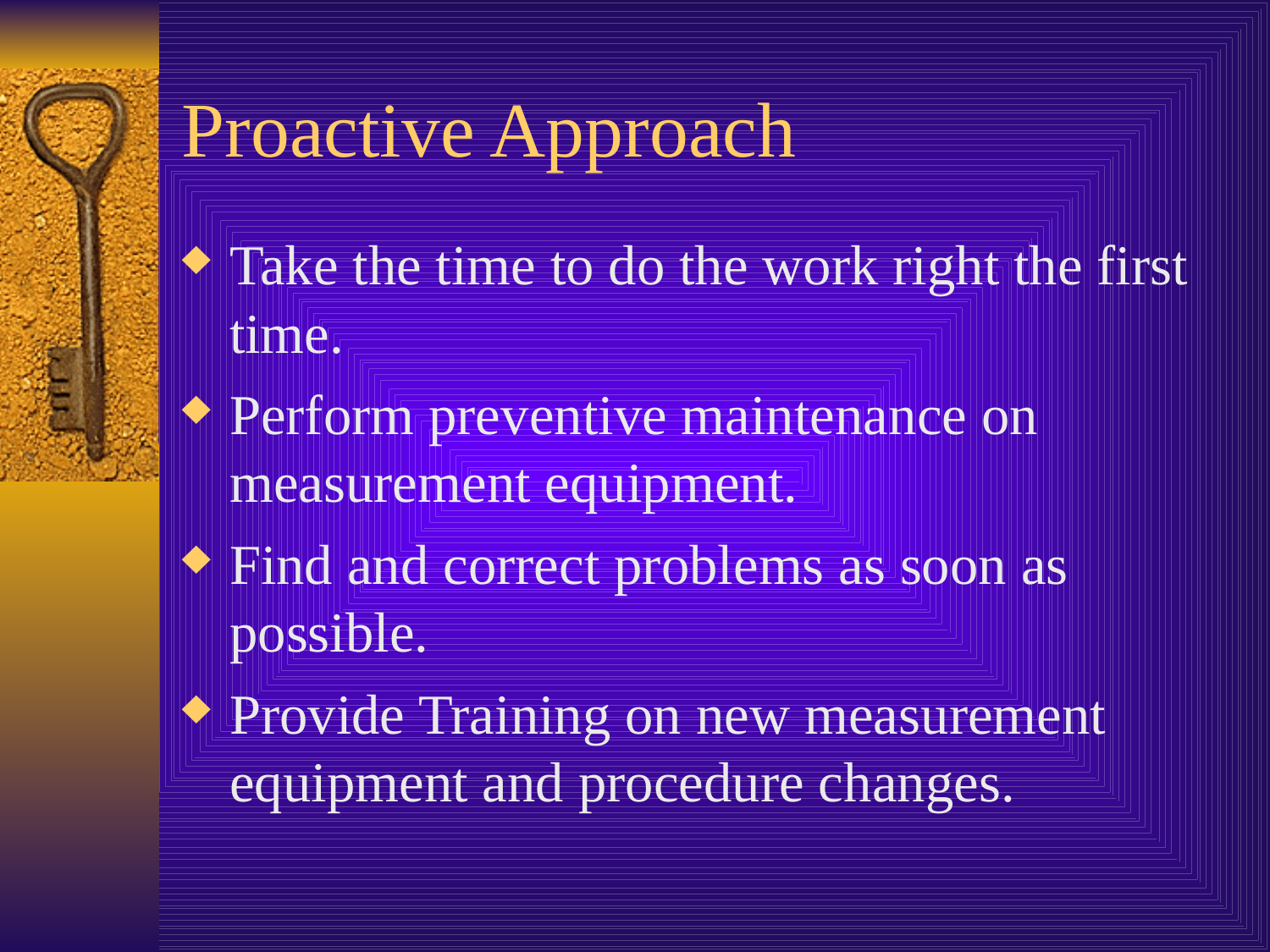

# Proactive Approach
Take the time to do the work right the first time.
Perform preventive maintenance on measurement equipment.
Find and correct problems as soon as possible.
Provide Training on new measurement equipment and procedure changes.